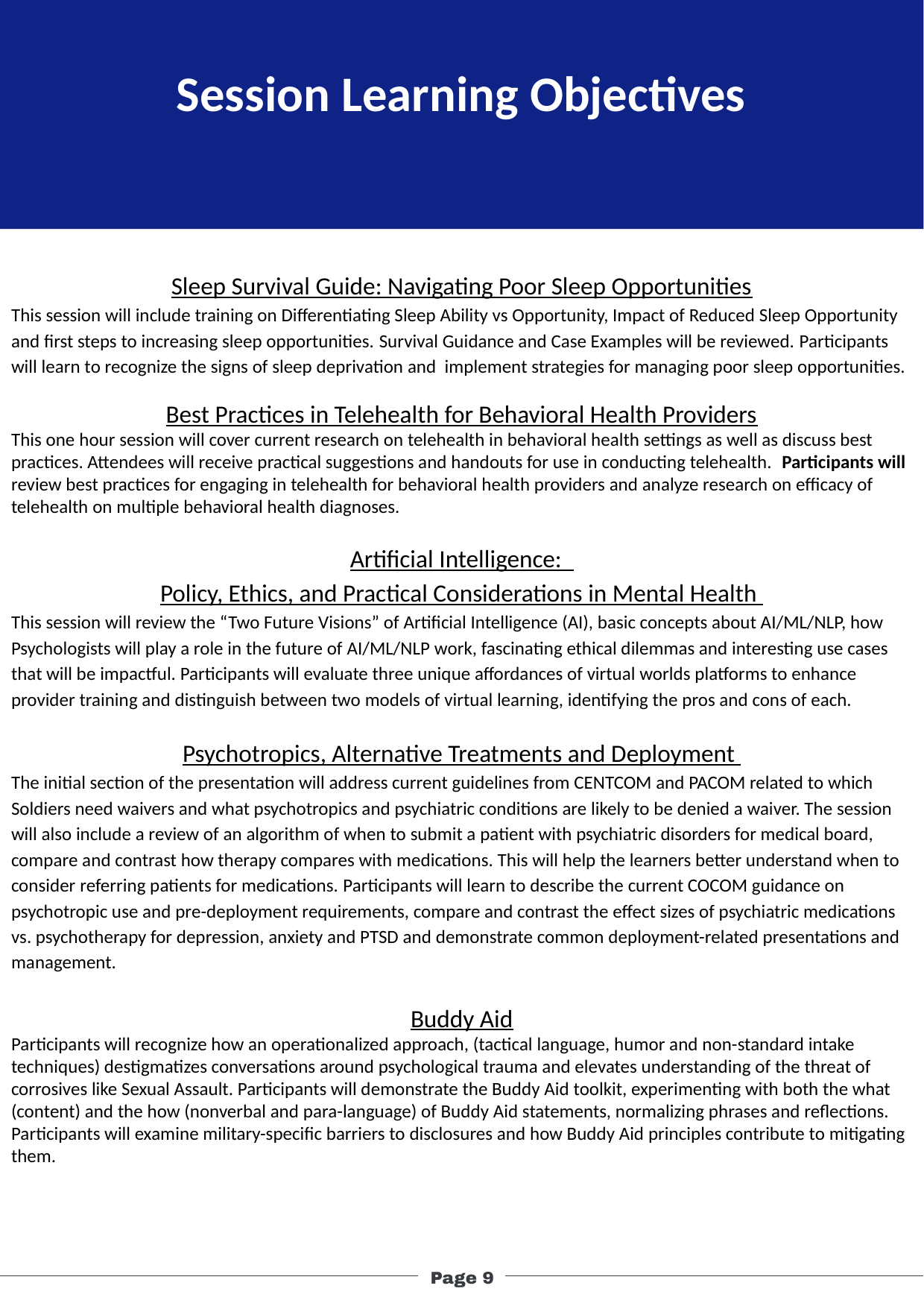

# Session Learning Objectives

Sleep Survival Guide: Navigating Poor Sleep Opportunities
This session will include training on Differentiating Sleep Ability vs Opportunity, Impact of Reduced Sleep Opportunity and first steps to increasing sleep opportunities. Survival Guidance and Case Examples will be reviewed. Participants will learn to recognize the signs of sleep deprivation and  implement strategies for managing poor sleep opportunities.

Best Practices in Telehealth for Behavioral Health Providers
This one hour session will cover current research on telehealth in behavioral health settings as well as discuss best practices. Attendees will receive practical suggestions and handouts for use in conducting telehealth.  Participants will review best practices for engaging in telehealth for behavioral health providers and analyze research on efficacy of telehealth on multiple behavioral health diagnoses.

Artificial Intelligence:
Policy, Ethics, and Practical Considerations in Mental Health
This session will review the “Two Future Visions” of Artificial Intelligence (AI), basic concepts about AI/ML/NLP, how Psychologists will play a role in the future of AI/ML/NLP work, fascinating ethical dilemmas and interesting use cases that will be impactful. Participants will evaluate three unique affordances of virtual worlds platforms to enhance provider training and distinguish between two models of virtual learning, identifying the pros and cons of each.

Psychotropics, Alternative Treatments and Deployment
The initial section of the presentation will address current guidelines from CENTCOM and PACOM related to which Soldiers need waivers and what psychotropics and psychiatric conditions are likely to be denied a waiver. The session will also include a review of an algorithm of when to submit a patient with psychiatric disorders for medical board, compare and contrast how therapy compares with medications. This will help the learners better understand when to consider referring patients for medications. Participants will learn to describe the current COCOM guidance on psychotropic use and pre-deployment requirements, compare and contrast the effect sizes of psychiatric medications vs. psychotherapy for depression, anxiety and PTSD and demonstrate common deployment-related presentations and management.

Buddy Aid
Participants will recognize how an operationalized approach, (tactical language, humor and non-standard intake techniques) destigmatizes conversations around psychological trauma and elevates understanding of the threat of corrosives like Sexual Assault. Participants will demonstrate the Buddy Aid toolkit, experimenting with both the what (content) and the how (nonverbal and para-language) of Buddy Aid statements, normalizing phrases and reflections. Participants will examine military-specific barriers to disclosures and how Buddy Aid principles contribute to mitigating them.

Page 9